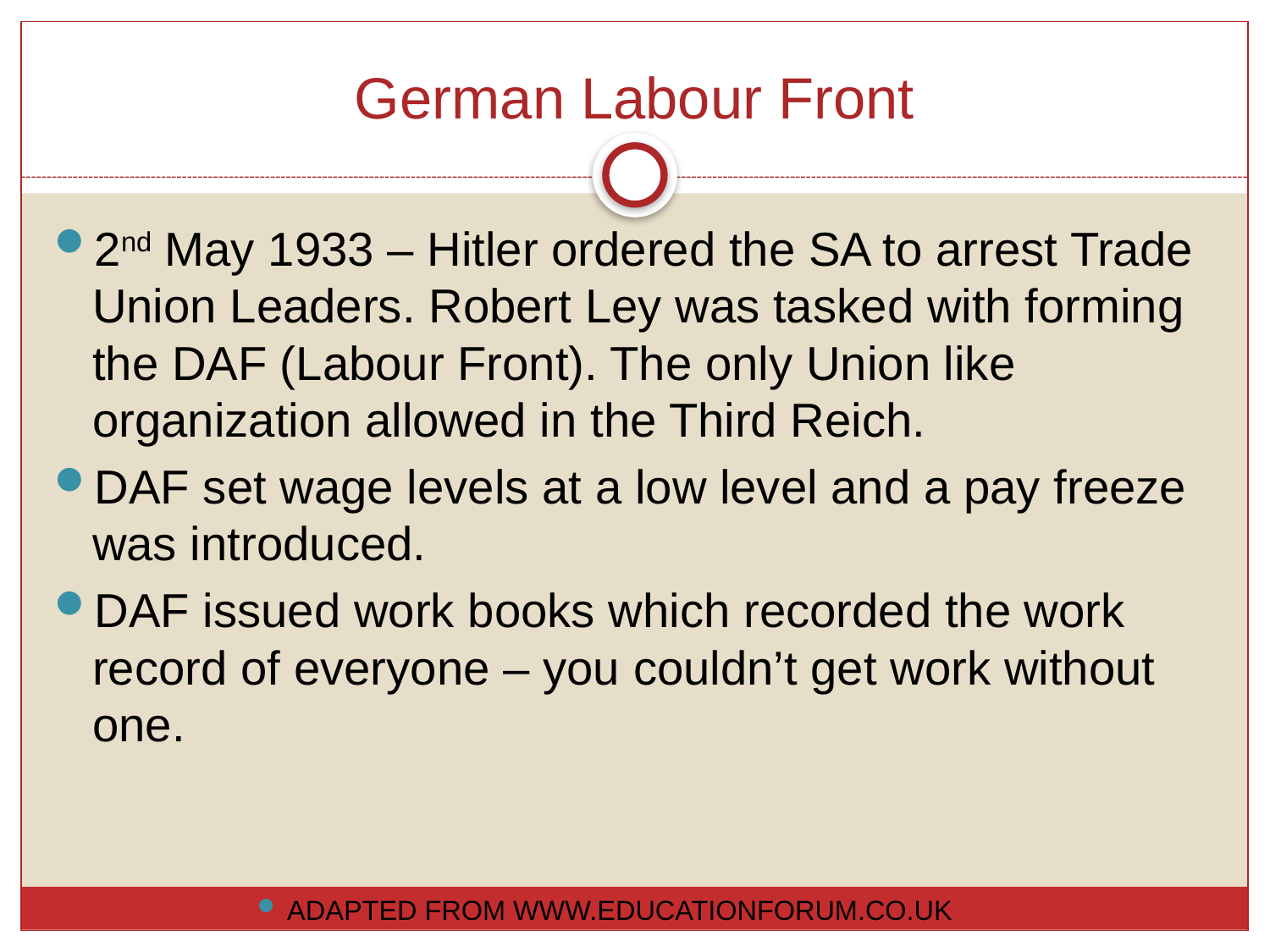

# German Labour Front
2nd May 1933 – Hitler ordered the SA to arrest Trade Union Leaders. Robert Ley was tasked with forming the DAF (Labour Front). The only Union like organization allowed in the Third Reich.
DAF set wage levels at a low level and a pay freeze was introduced.
DAF issued work books which recorded the work record of everyone – you couldn’t get work without one.

ADAPTED FROM WWW.EDUCATIONFORUM.CO.UK